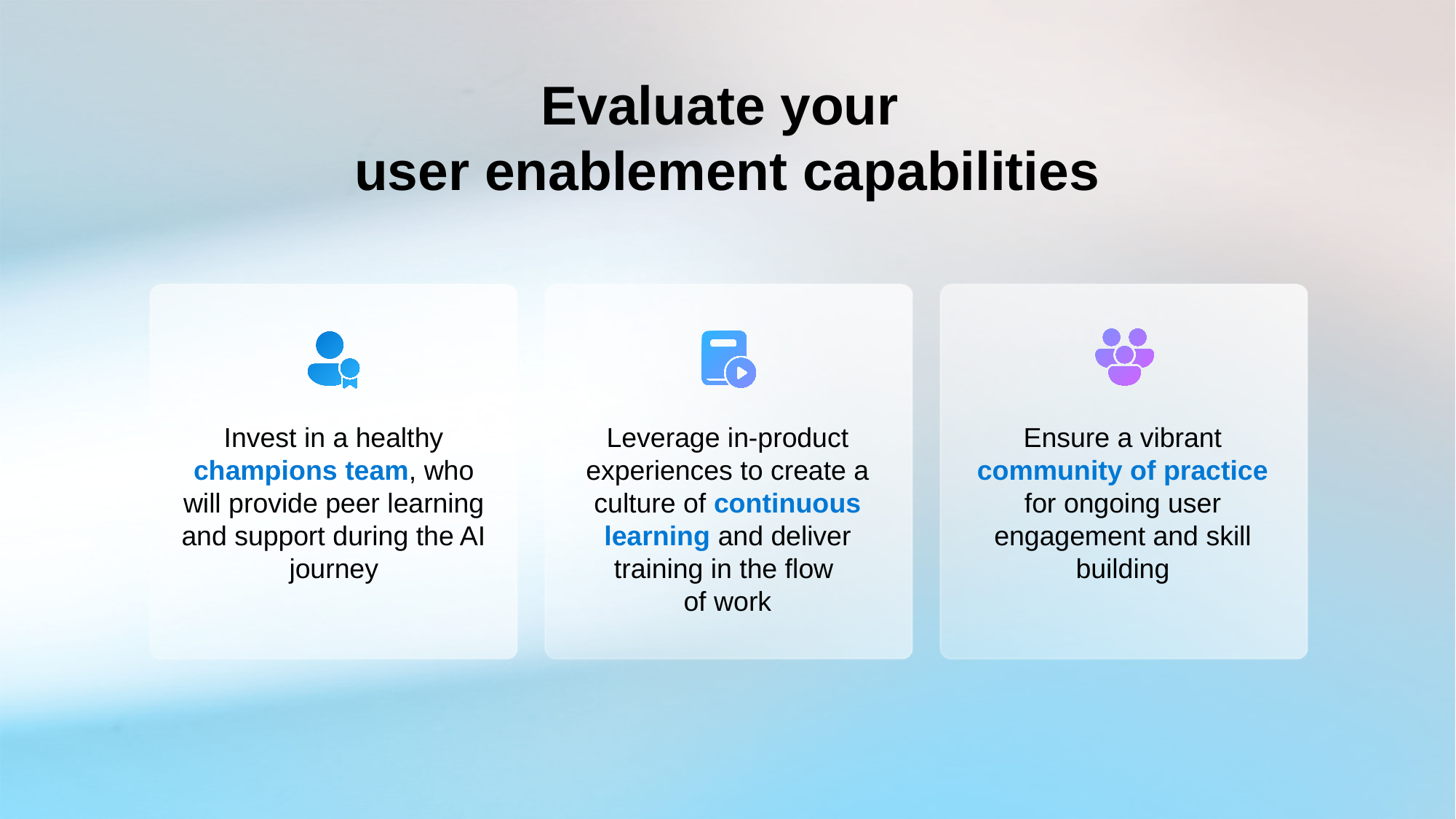

# Evaluate your user enablement capabilities

Invest in a healthy champions team, who will provide peer learning and support during the AI journey
Leverage in-product experiences to create a culture of continuous learning and deliver training in the flow
of work
Ensure a vibrant community of practice for ongoing user engagement and skill building